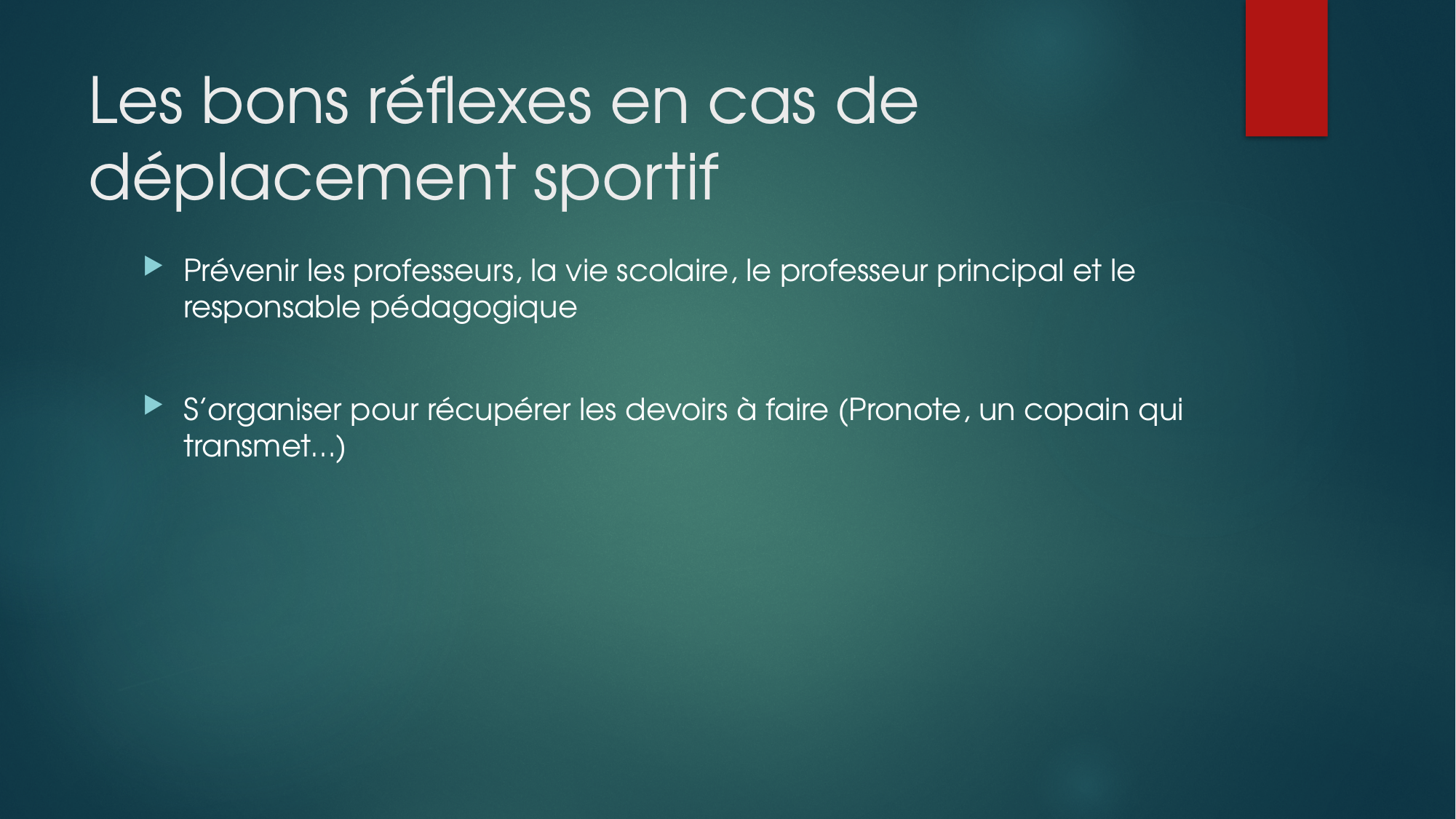

# Les bons réflexes en cas de déplacement sportif
Prévenir les professeurs, la vie scolaire, le professeur principal et le responsable pédagogique

S’organiser pour récupérer les devoirs à faire (Pronote, un copain qui transmet…)